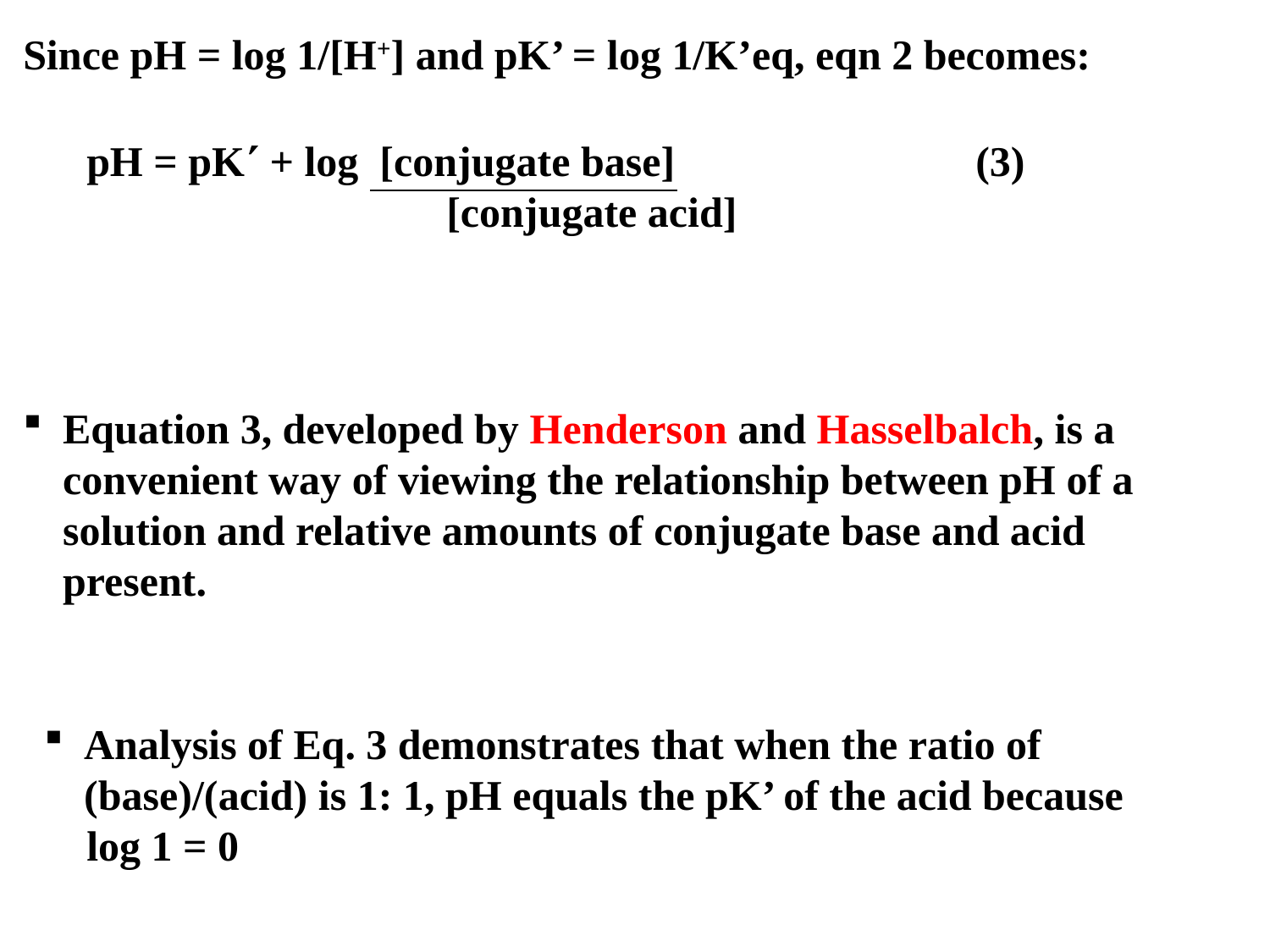

Since pH = log 1/[H+] and pK’ = log 1/K’eq, eqn 2 becomes:
pH = pK′ + log  [conjugate base]			(3)
		          [conjugate acid]
Equation 3, developed by Henderson and Hasselbalch, is a convenient way of viewing the relationship between pH of a solution and relative amounts of conjugate base and acid present.
Analysis of Eq. 3 demonstrates that when the ratio of (base)/(acid) is 1: 1, pH equals the pK’ of the acid because
    log 1 = 0